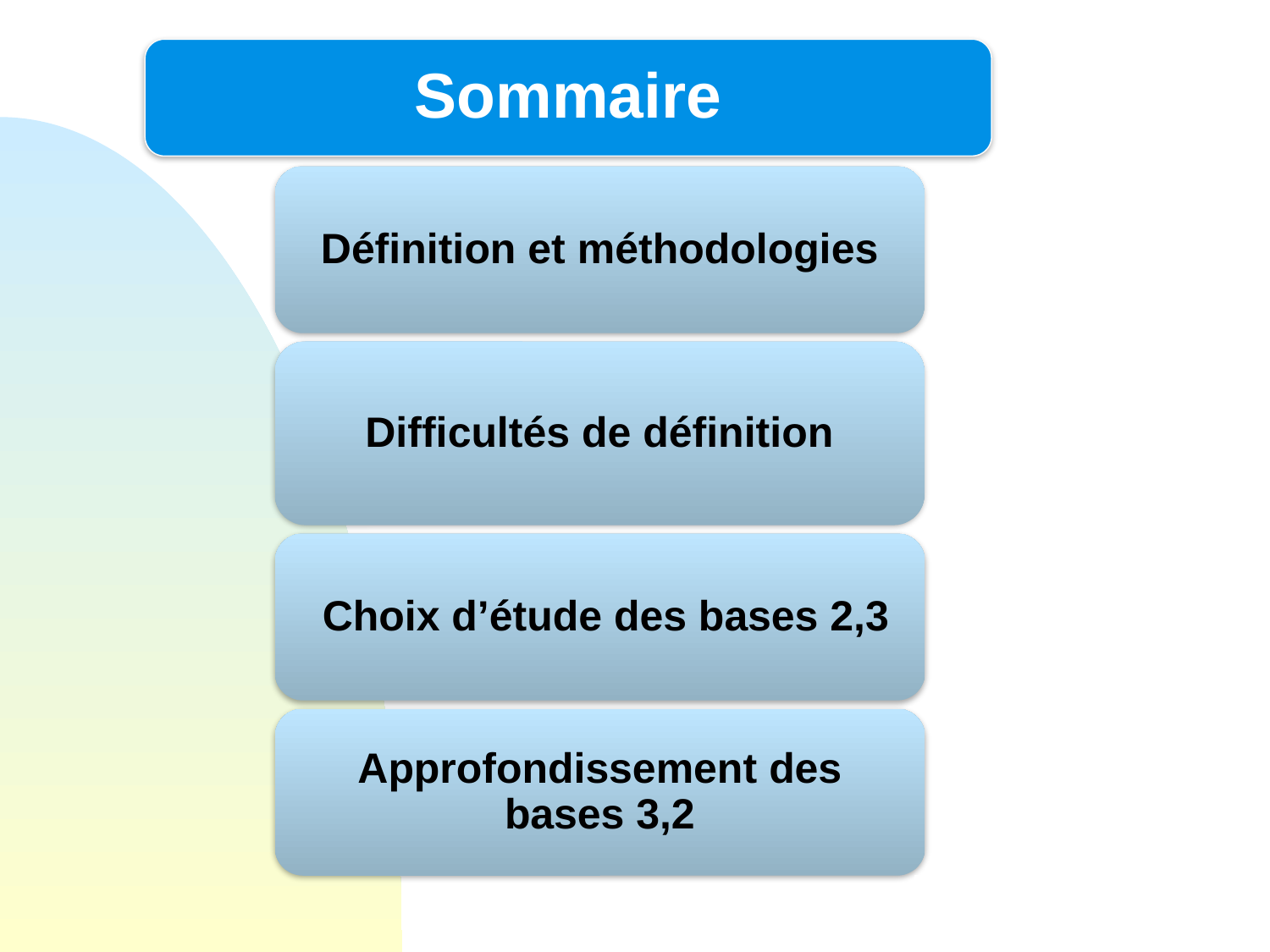

Sommaire
Définition et méthodologies
Difficultés de définition
 Choix d’étude des bases 2,3
Approfondissement des bases 3,2